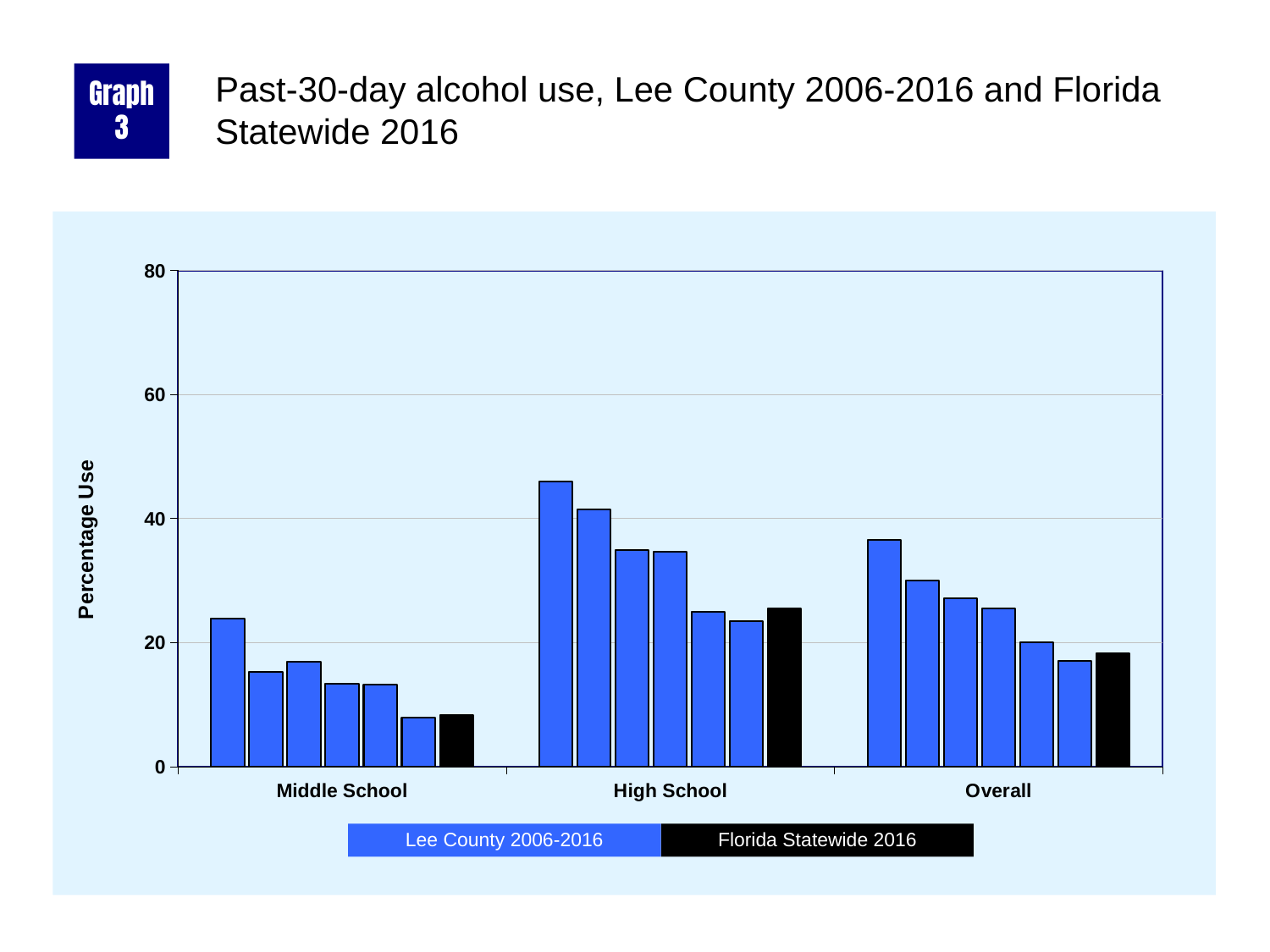

Graph 3
Past-30-day alcohol use, Lee County 2006-2016 and Florida Statewide 2016

### Chart

| Category | County 2006 | County 2008 | County 2010 | County 2012 | County 2014 | County 2016 | Florida 2016 |
|---|---|---|---|---|---|---|---|
| Middle School | 23.8 | 15.3 | 16.9 | 13.4 | 13.2 | 7.9 | 8.3 |
| High School | 46.0 | 41.4 | 34.9 | 34.6 | 25.0 | 23.5 | 25.5 |
| Overall | 36.5 | 30.0 | 27.1 | 25.5 | 20.0 | 17.0 | 18.3 |
Florida Statewide 2016
Lee County 2006-2016